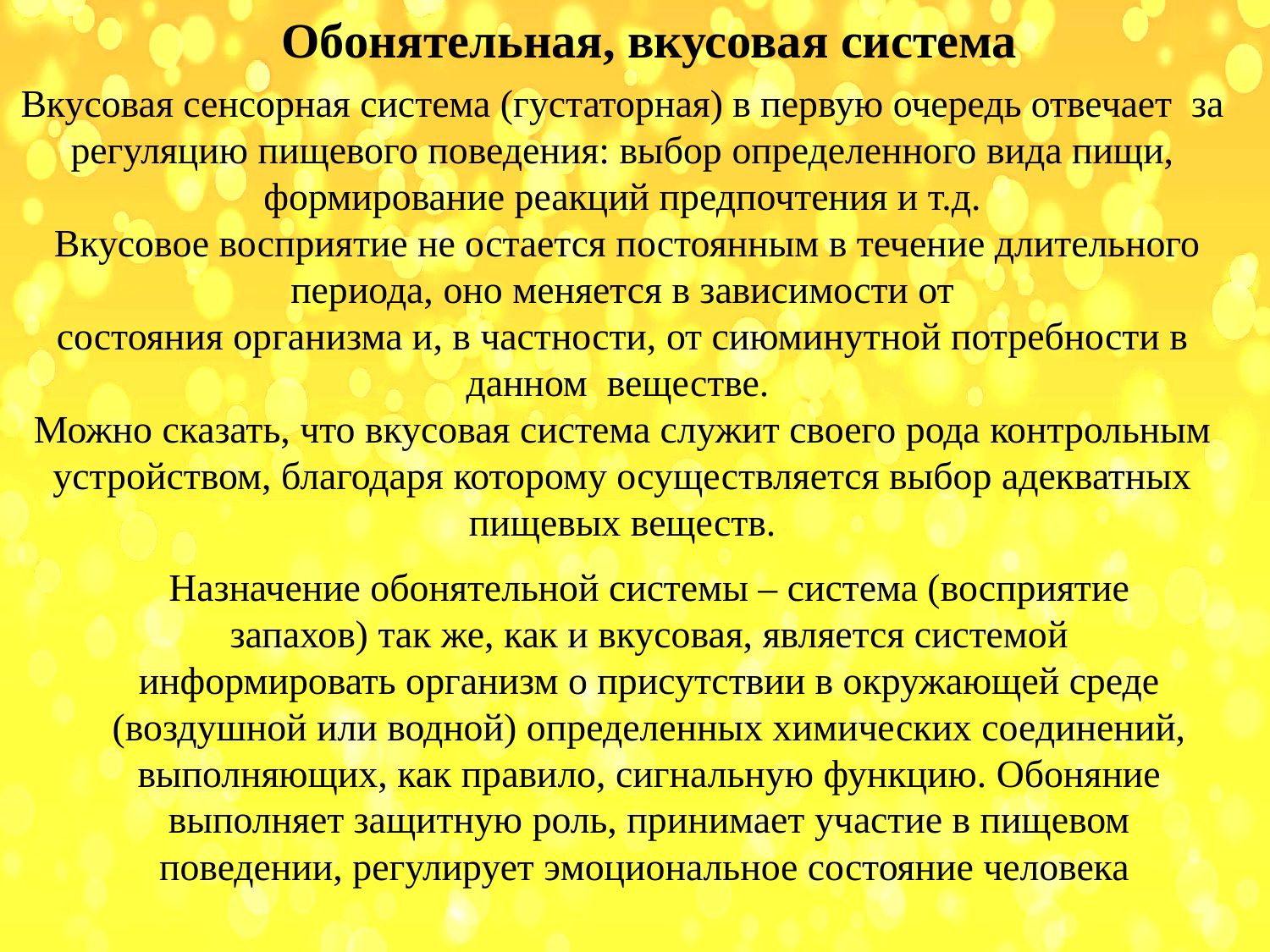

Обонятельная, вкусовая система
Вкусовая сенсорная система (густаторная) в первую очередь отвечает  за регуляцию пищевого поведения: выбор определенного вида пищи, формирование реакций предпочтения и т.д.
 Вкусовое восприятие не остается постоянным в течение длительного периода, оно меняется в зависимости от
состояния организма и, в частности, от сиюминутной потребности в данном  веществе.
Можно сказать, что вкусовая система служит своего рода контрольным устройством, благодаря которому осуществляется выбор адекватных пищевых веществ.

Назначение обонятельной системы – система (восприятие запахов) так же, как и вкусовая, является системой информировать организм о присутствии в окружающей среде (воздушной или водной) определенных химических соединений, выполняющих, как правило, сигнальную функцию. Обоняние выполняет защитную роль, принимает участие в пищевом поведении, регулирует эмоциональное состояние человека